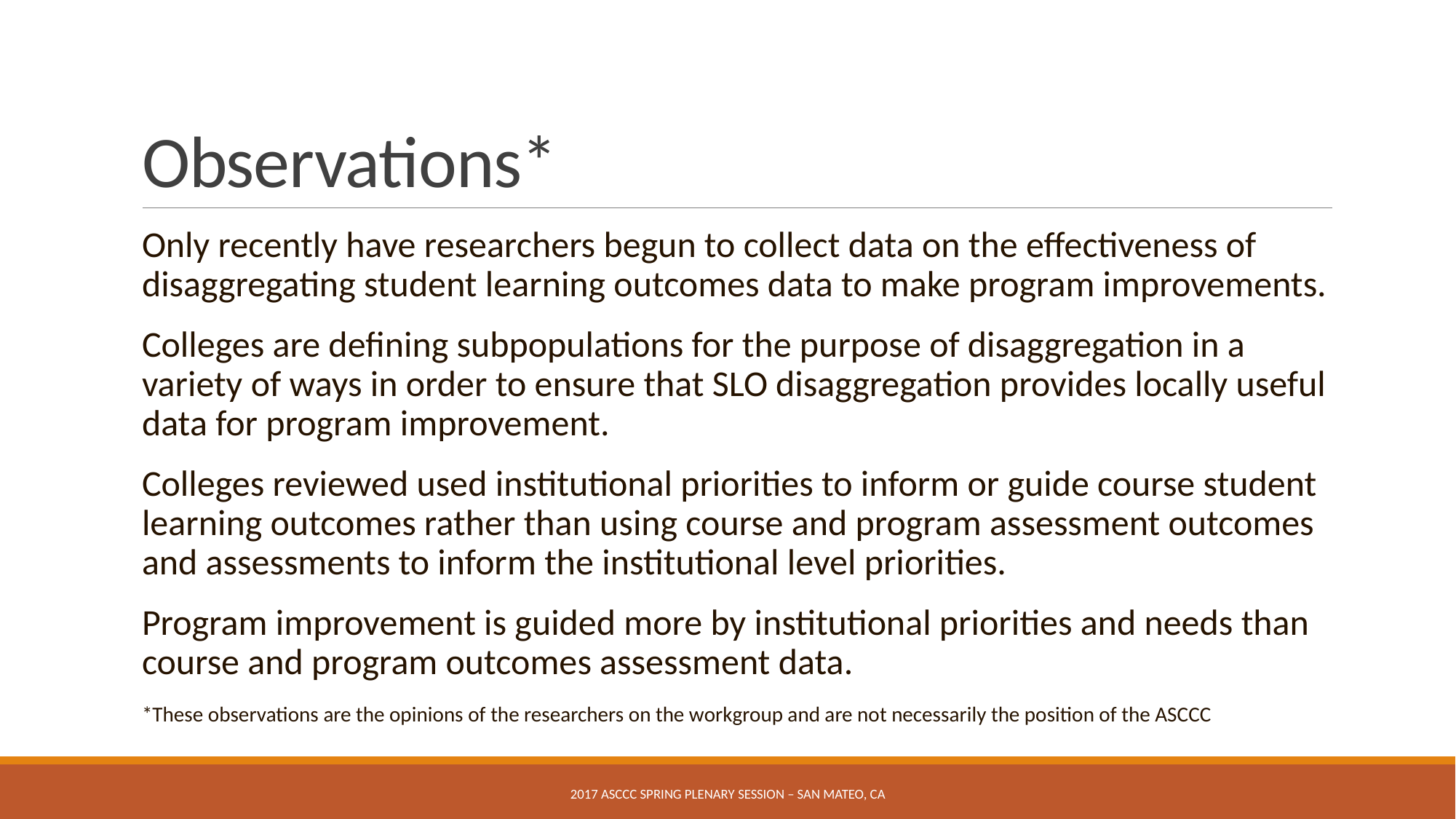

# Observations*
Only recently have researchers begun to collect data on the effectiveness of disaggregating student learning outcomes data to make program improvements.
Colleges are defining subpopulations for the purpose of disaggregation in a variety of ways in order to ensure that SLO disaggregation provides locally useful data for program improvement.
Colleges reviewed used institutional priorities to inform or guide course student learning outcomes rather than using course and program assessment outcomes and assessments to inform the institutional level priorities.
Program improvement is guided more by institutional priorities and needs than course and program outcomes assessment data.
*These observations are the opinions of the researchers on the workgroup and are not necessarily the position of the ASCCC
2017 ASCCC Spring Plenary Session – San mateo, CA